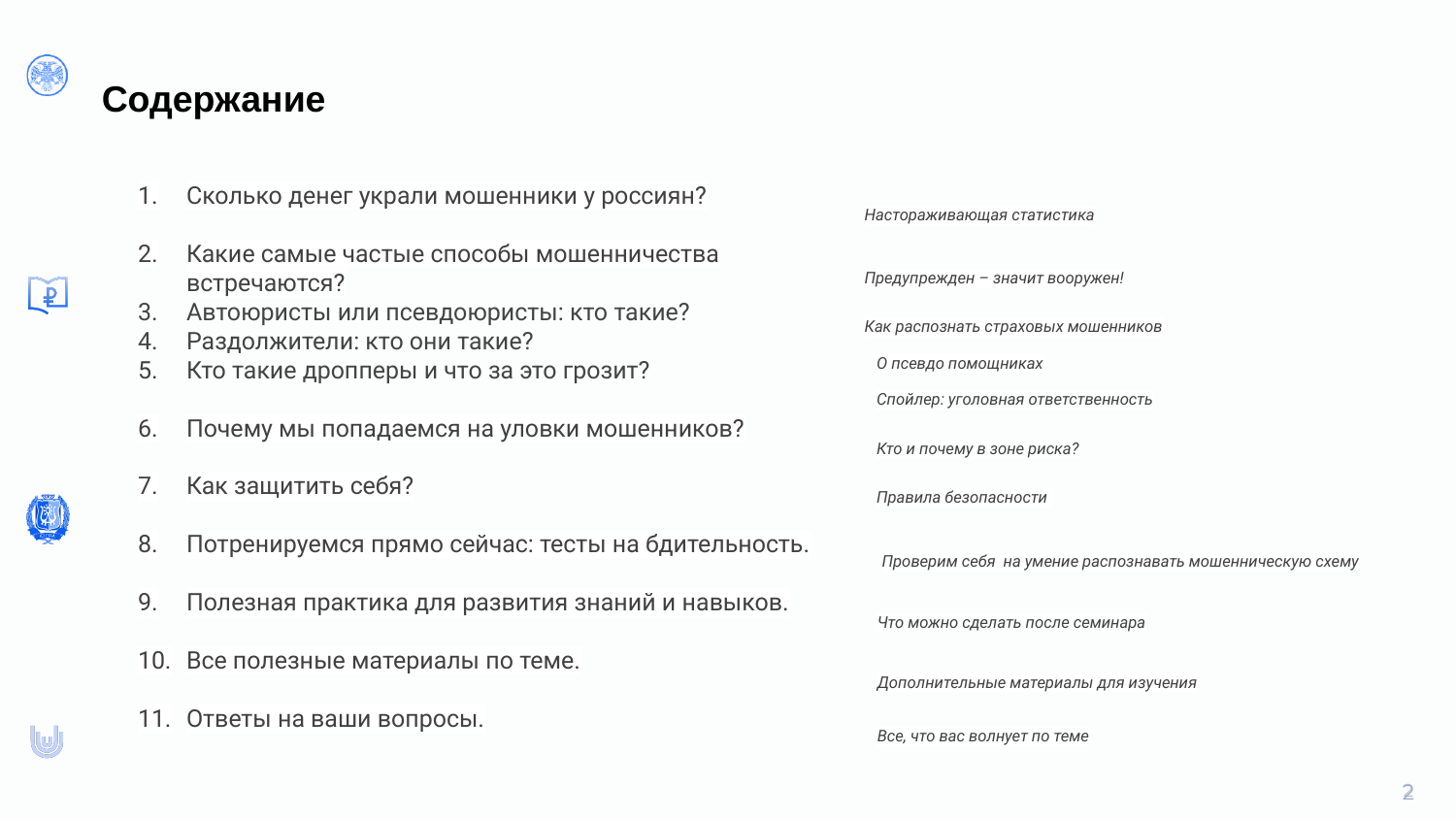

Содержание
Сколько денег украли мошенники у россиян?
Какие самые частые способы мошенничества встречаются?
Автоюристы или псевдоюристы: кто такие?
Раздолжители: кто они такие?
Кто такие дропперы и что за это грозит?
Почему мы попадаемся на уловки мошенников?
Как защитить себя?
Потренируемся прямо сейчас: тесты на бдительность.
Полезная практика для развития знаний и навыков.

Все полезные материалы по теме.

Ответы на ваши вопросы.

Настораживающая статистика
Предупрежден – значит вооружен!
Как распознать страховых мошенников
О псевдо помощниках
Спойлер: уголовная ответственность
Кто и почему в зоне риска?
Правила безопасности
Проверим себя  на умение распознавать мошенническую схему
Что можно сделать после семинара
Дополнительные материалы для изучения
Все, что вас волнует по теме